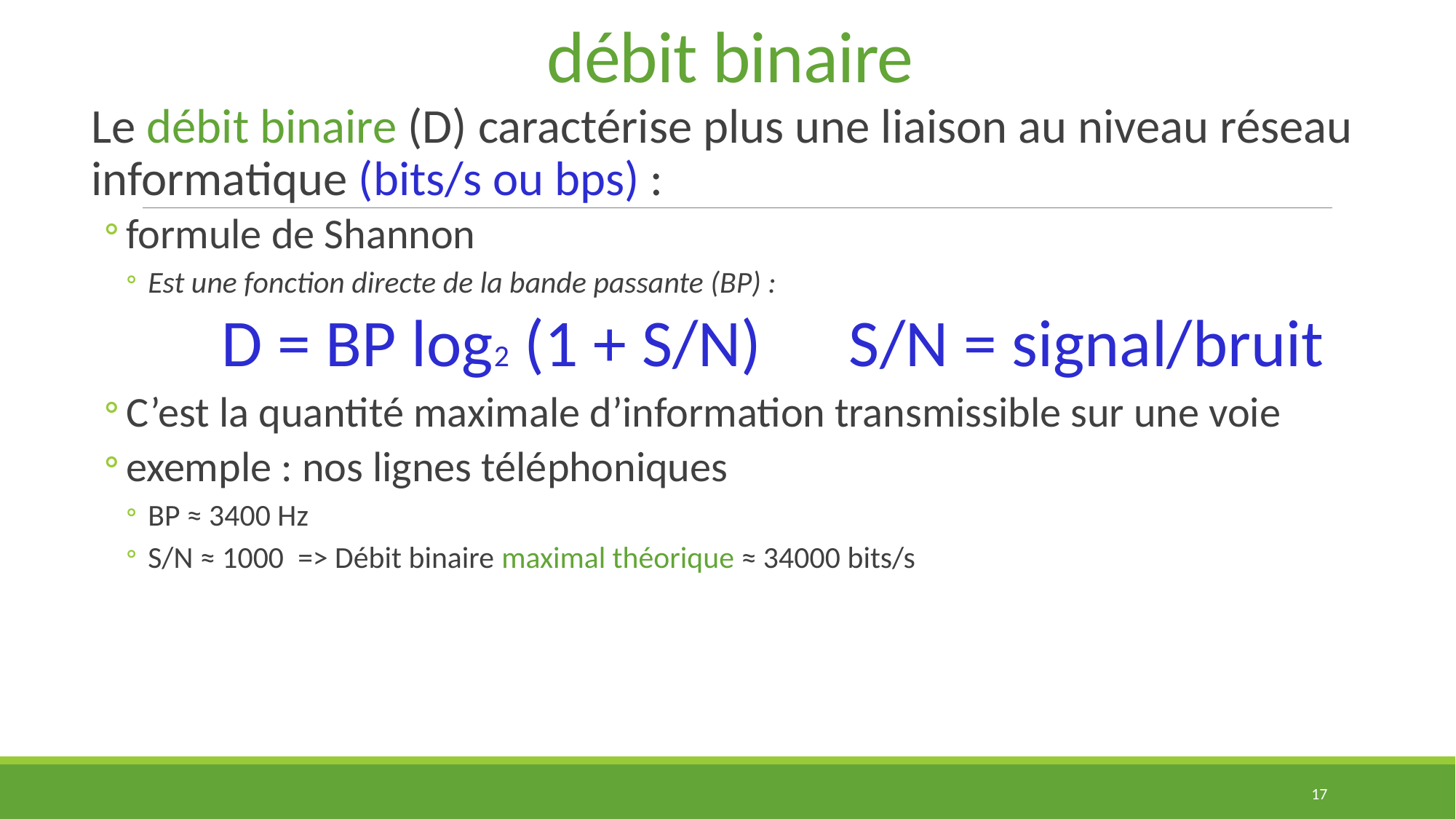

# débit binaire
Le débit binaire (D) caractérise plus une liaison au niveau réseau informatique (bits/s ou bps) :
formule de Shannon
Est une fonction directe de la bande passante (BP) :
D = BP log2 (1 + S/N)	    S/N = signal/bruit
C’est la quantité maximale d’information transmissible sur une voie
exemple : nos lignes téléphoniques
BP ≈ 3400 Hz
S/N ≈ 1000  => Débit binaire maximal théorique ≈ 34000 bits/s
17